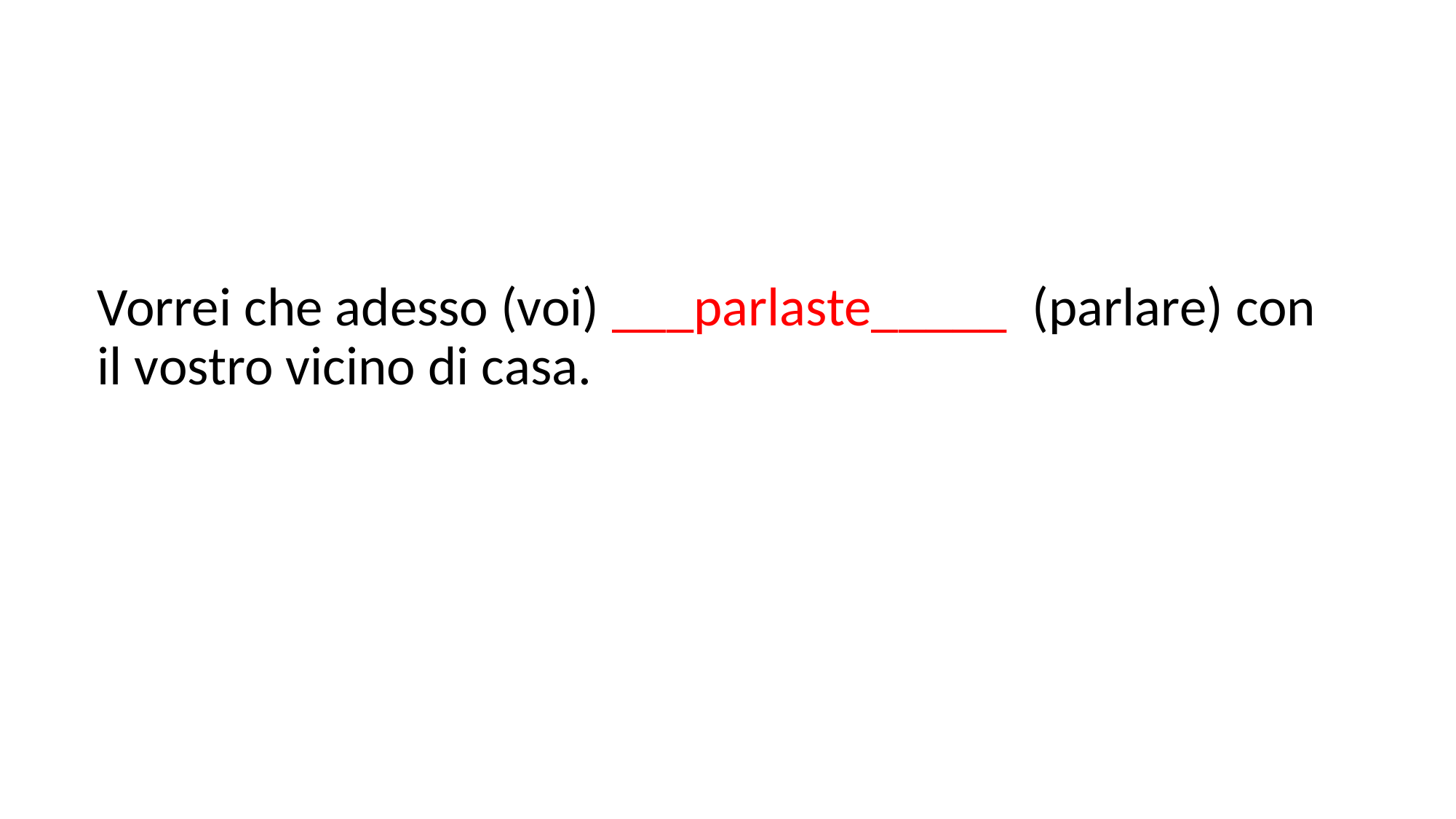

Vorrei che adesso (voi) ___parlaste_____  (parlare) con il vostro vicino di casa.